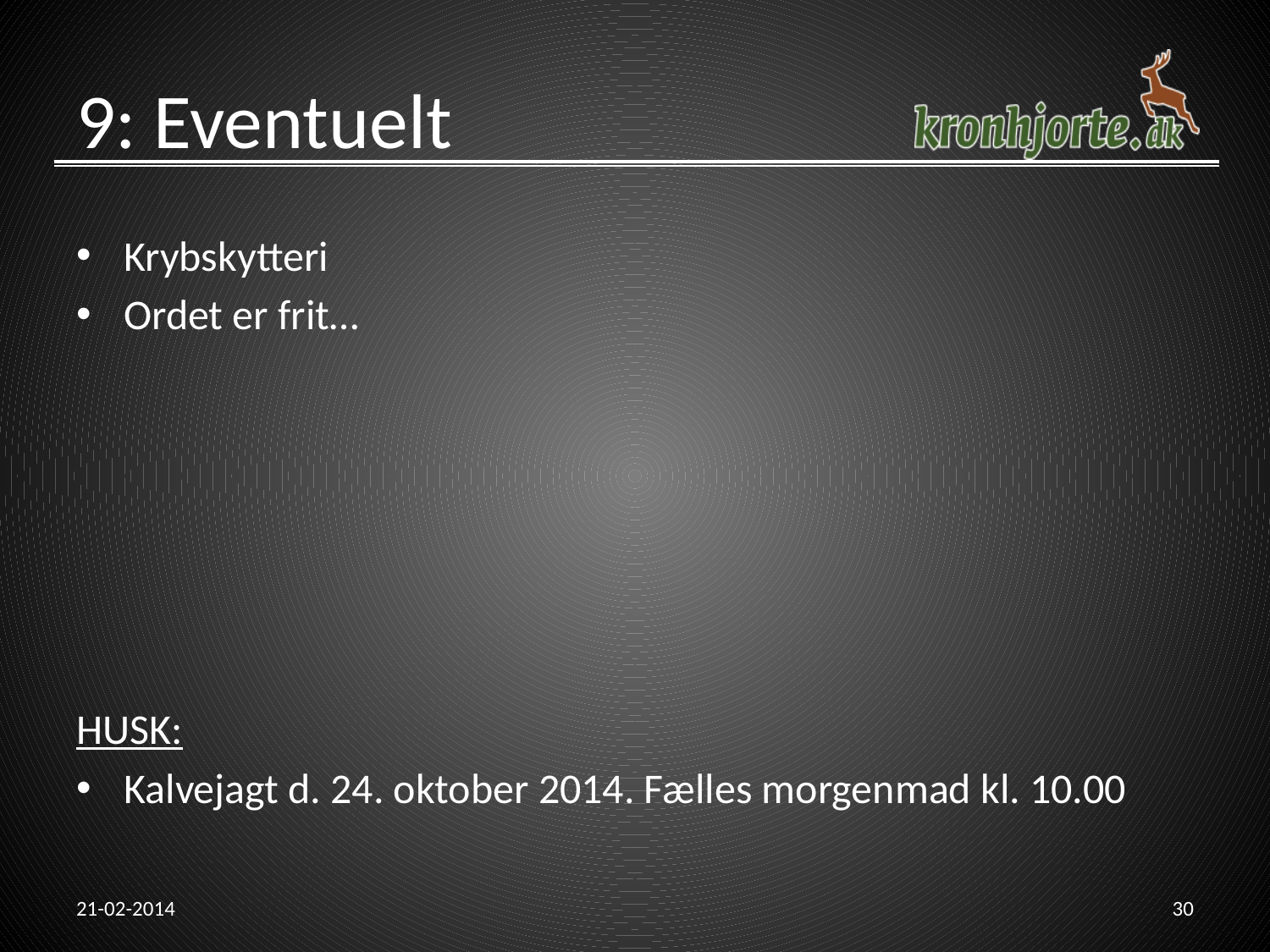

# 9: Eventuelt
Krybskytteri
Ordet er frit…

HUSK:
Kalvejagt d. 24. oktober 2014. Fælles morgenmad kl. 10.00
21-02-2014
30